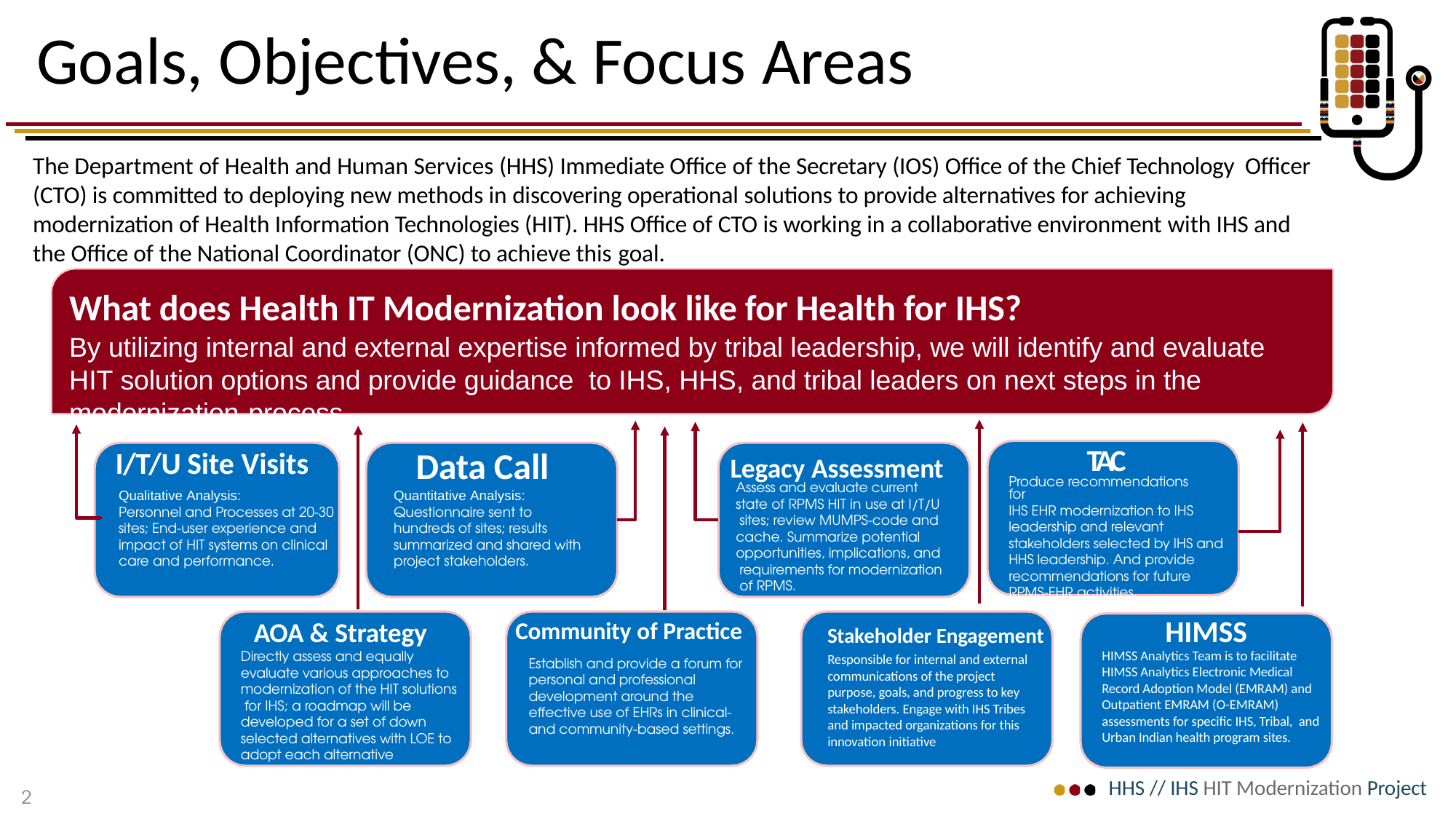

# Goals, Objectives, & Focus Areas

The Department of Health and Human Services (HHS) Immediate Office of the Secretary (IOS) Office of the Chief Technology  Officer (CTO) is committed to deploying new methods in discovering operational solutions to provide alternatives for achieving  modernization of Health Information Technologies (HIT). HHS Office of CTO is working in a collaborative environment with IHS and  the Office of the National Coordinator (ONC) to achieve this goal.
What does Health IT Modernization look like for Health for IHS?
By utilizing internal and external expertise informed by tribal leadership, we will identify and evaluate HIT solution options and provide guidance  to IHS, HHS, and tribal leaders on next steps in the modernization process.

I/T/U Site Visits
Qualitative Analysis:
Personnel and Processes at 20-30  sites; End-user experience and  impact of HIT systems on clinical  care and performance.

Data Call
Quantitative Analysis:
Questionnaire sent to  hundreds of sites; results  summarized and shared with  project stakeholders.

TAC
Produce recommendations for
IHS EHR modernization to IHS  leadership and relevant  stakeholders selected by IHS and  HHS leadership. And provide  recommendations for future  RPMS-EHR activities.
Legacy Assessment
Assess and evaluate current  state of RPMS HIT in use at I/T/U  sites; review MUMPS-code and  cache. Summarize potential  opportunities, implications, and  requirements for modernization  of RPMS.

HIMSS
HIMSS Analytics Team is to facilitate
HIMSS Analytics Electronic Medical  Record Adoption Model (EMRAM) and  Outpatient EMRAM (O-EMRAM)  assessments for specific IHS, Tribal,  and Urban Indian health program sites.

AOA & Strategy
Directly assess and equally  evaluate various approaches to  modernization of the HIT solutions  for IHS; a roadmap will be  developed for a set of down  selected alternatives with LOE to  adopt each alternative
Community of Practice
Establish and provide a forum for  personal and professional  development around the  effective use of EHRs in clinical-  and community-based settings.
Stakeholder Engagement
Responsible for internal and external  communications of the project  purpose, goals, and progress to key  stakeholders. Engage with IHS Tribes  and impacted organizations for this  innovation initiative
HHS // IHS HIT Modernization Project
2